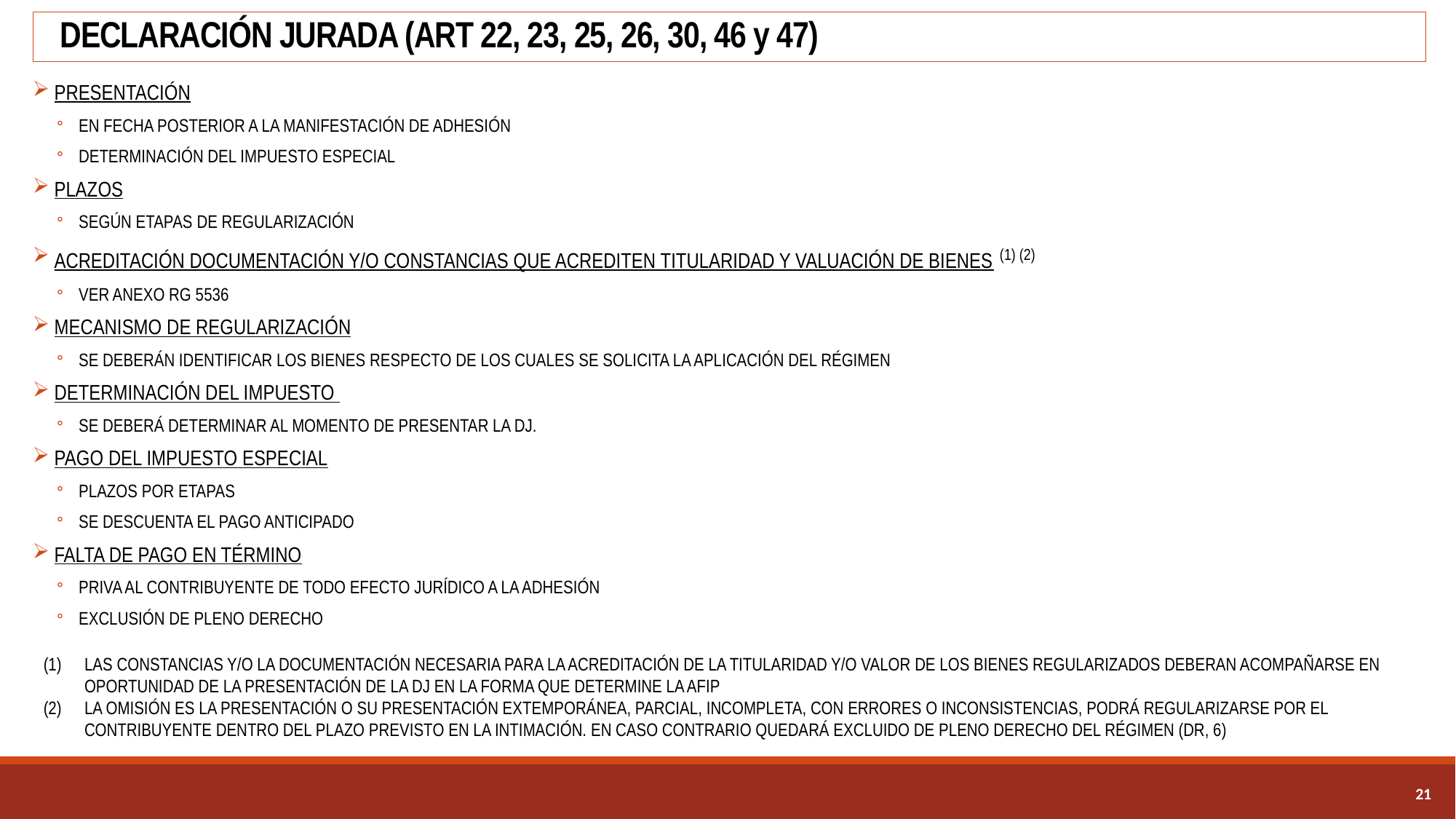

# DECLARACIÓN JURADA (ART 22, 23, 25, 26, 30, 46 y 47)
PRESENTACIÓN
EN FECHA POSTERIOR A LA MANIFESTACIÓN DE ADHESIÓN
DETERMINACIÓN DEL IMPUESTO ESPECIAL
PLAZOS
SEGÚN ETAPAS DE REGULARIZACIÓN
ACREDITACIÓN DOCUMENTACIÓN Y/O CONSTANCIAS QUE ACREDITEN TITULARIDAD Y VALUACIÓN DE BIENES (1) (2)
VER ANEXO RG 5536
MECANISMO DE REGULARIZACIÓN
SE DEBERÁN IDENTIFICAR LOS BIENES RESPECTO DE LOS CUALES SE SOLICITA LA APLICACIÓN DEL RÉGIMEN
DETERMINACIÓN DEL IMPUESTO
SE DEBERÁ DETERMINAR AL MOMENTO DE PRESENTAR LA DJ.
PAGO DEL IMPUESTO ESPECIAL
PLAZOS POR ETAPAS
SE DESCUENTA EL PAGO ANTICIPADO
FALTA DE PAGO EN TÉRMINO
PRIVA AL CONTRIBUYENTE DE TODO EFECTO JURÍDICO A LA ADHESIÓN
EXCLUSIÓN DE PLENO DERECHO
LAS CONSTANCIAS Y/O LA DOCUMENTACIÓN NECESARIA PARA LA ACREDITACIÓN DE LA TITULARIDAD Y/O VALOR DE LOS BIENES REGULARIZADOS DEBERAN ACOMPAÑARSE EN OPORTUNIDAD DE LA PRESENTACIÓN DE LA DJ EN LA FORMA QUE DETERMINE LA AFIP
LA OMISIÓN ES LA PRESENTACIÓN O SU PRESENTACIÓN EXTEMPORÁNEA, PARCIAL, INCOMPLETA, CON ERRORES O INCONSISTENCIAS, PODRÁ REGULARIZARSE POR EL CONTRIBUYENTE DENTRO DEL PLAZO PREVISTO EN LA INTIMACIÓN. EN CASO CONTRARIO QUEDARÁ EXCLUIDO DE PLENO DERECHO DEL RÉGIMEN (DR, 6)
21